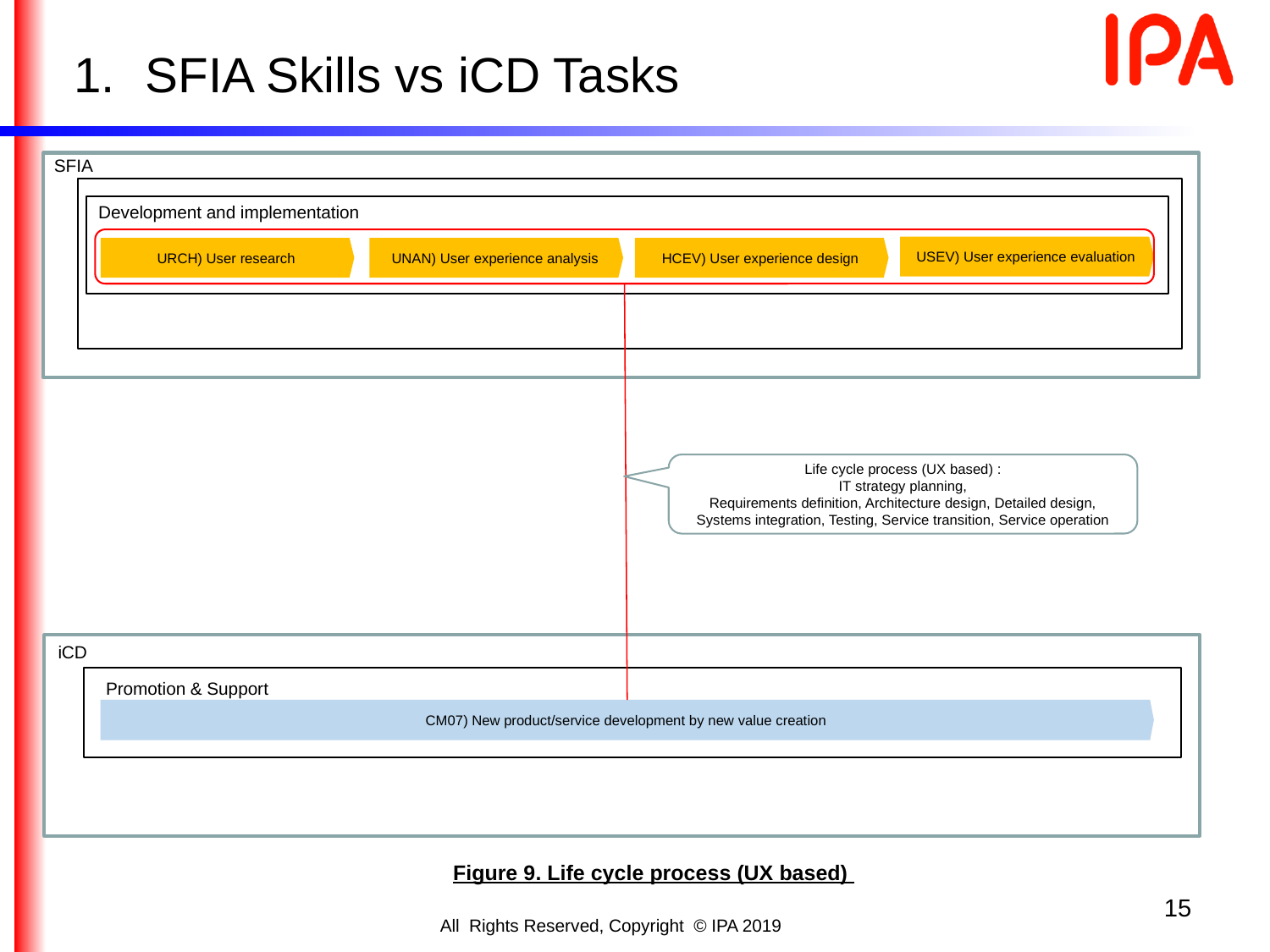

SFIA Skills vs iCD Tasks
SFIA

Development and implementation

USEV) User experience evaluation
UNAN) User experience analysis
HCEV) User experience design
URCH) User research
Life cycle process (UX based) :
IT strategy planning,
Requirements definition, Architecture design, Detailed design, Systems integration, Testing, Service transition, Service operation
iCD

Promotion & Support
CM07) New product/service development by new value creation
Figure 9. Life cycle process (UX based)
15
All  Rights Reserved, Copyright  © IPA 2019